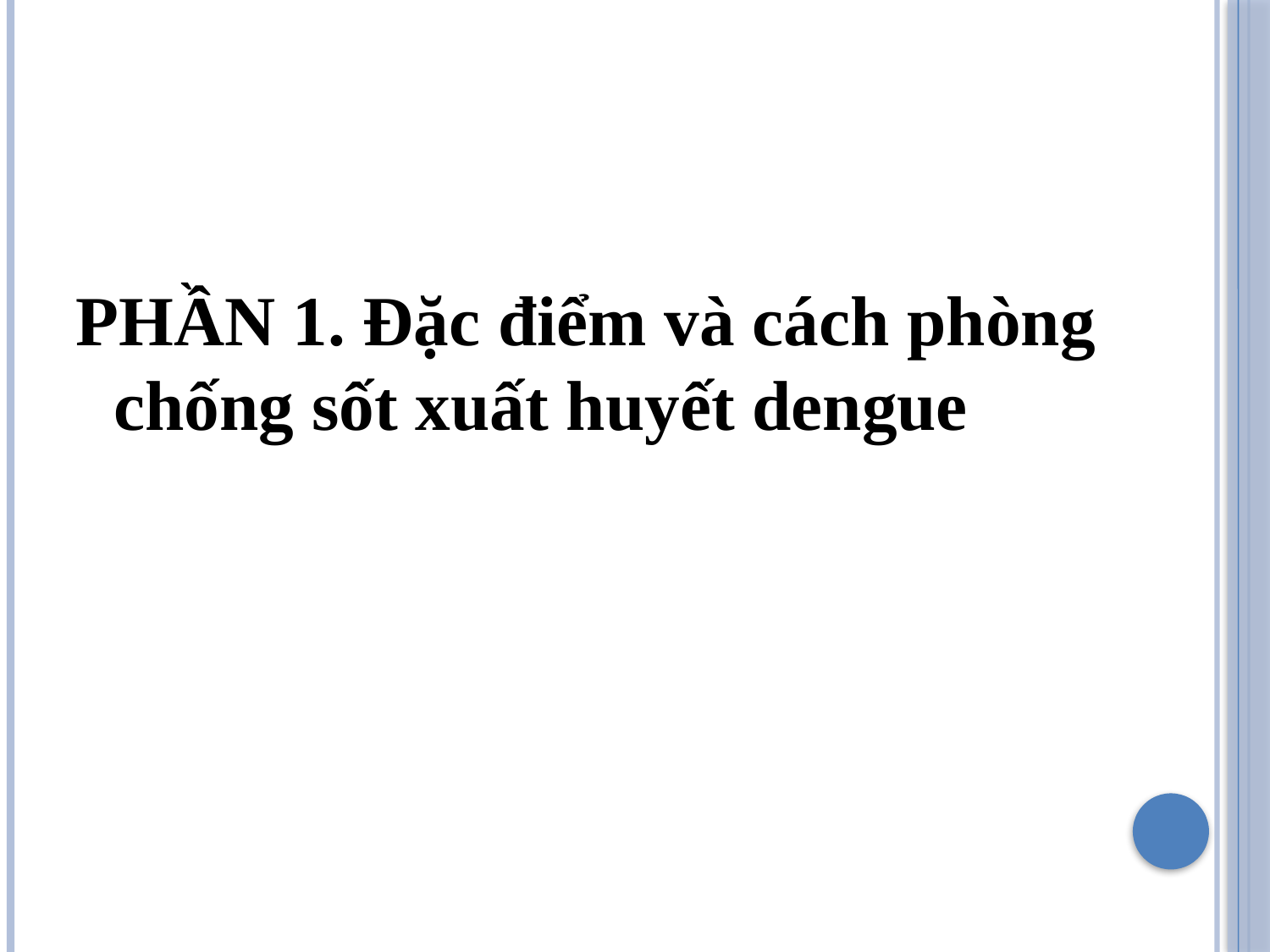

PHẦN 1. Đặc điểm và cách phòng chống sốt xuất huyết dengue